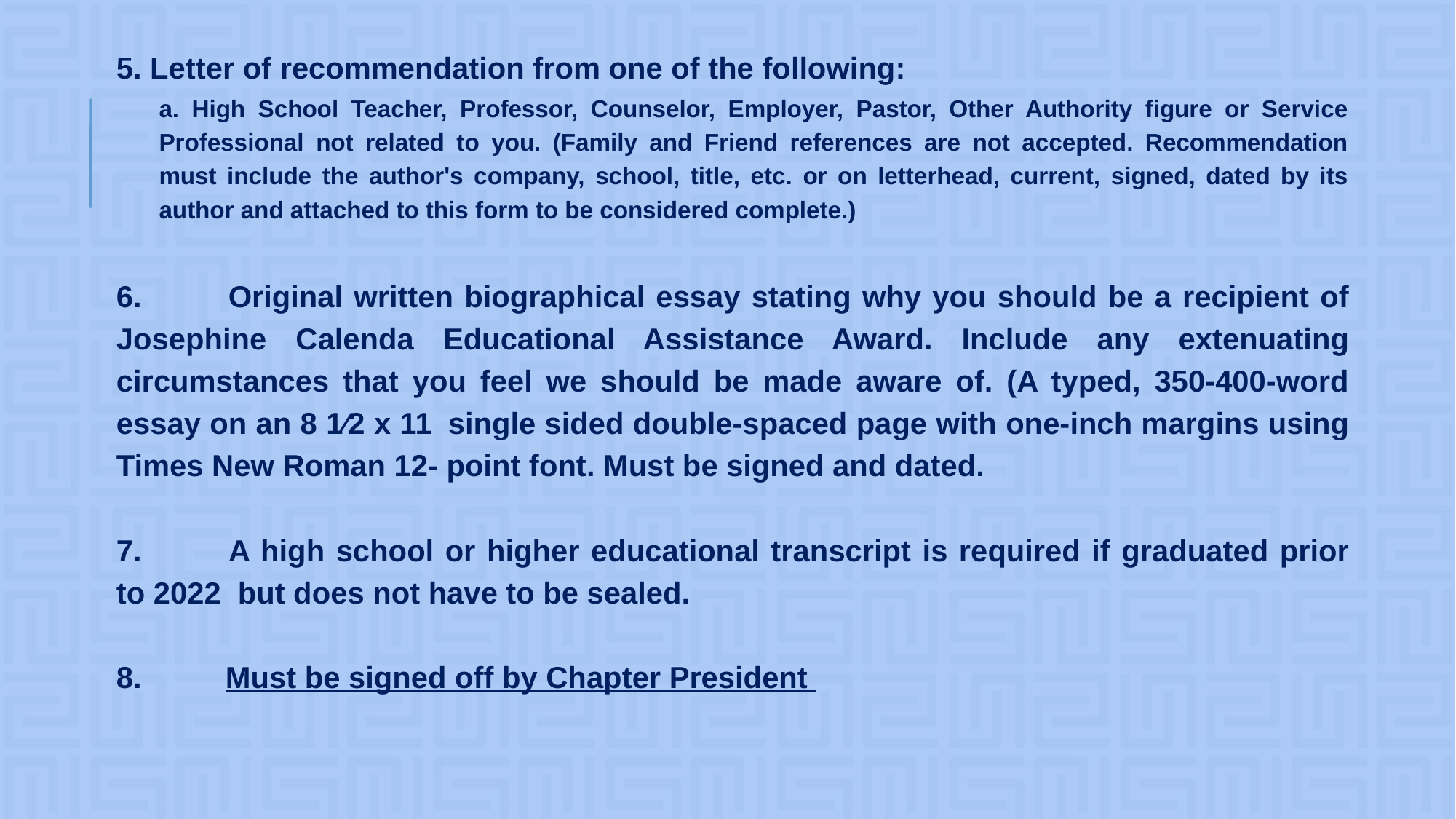

# 5. Letter of recommendation from one of the following:
a. High School Teacher, Professor, Counselor, Employer, Pastor, Other Authority figure or Service Professional not related to you. (Family and Friend references are not accepted. Recommendation must include the author's company, school, title, etc. or on letterhead, current, signed, dated by its author and attached to this form to be considered complete.)

6. 	Original written biographical essay stating why you should be a recipient of Josephine Calenda Educational Assistance Award. Include any extenuating circumstances that you feel we should be made aware of. (A typed, 350-400-word essay on an 8 1⁄2 x 11 	single sided double-spaced page with one-inch margins using Times New Roman 12- point font. Must be signed and dated.

7. 	A high school or higher educational transcript is required if graduated prior to 2022  but does not have to be sealed.

8. 	Must be signed off by Chapter President